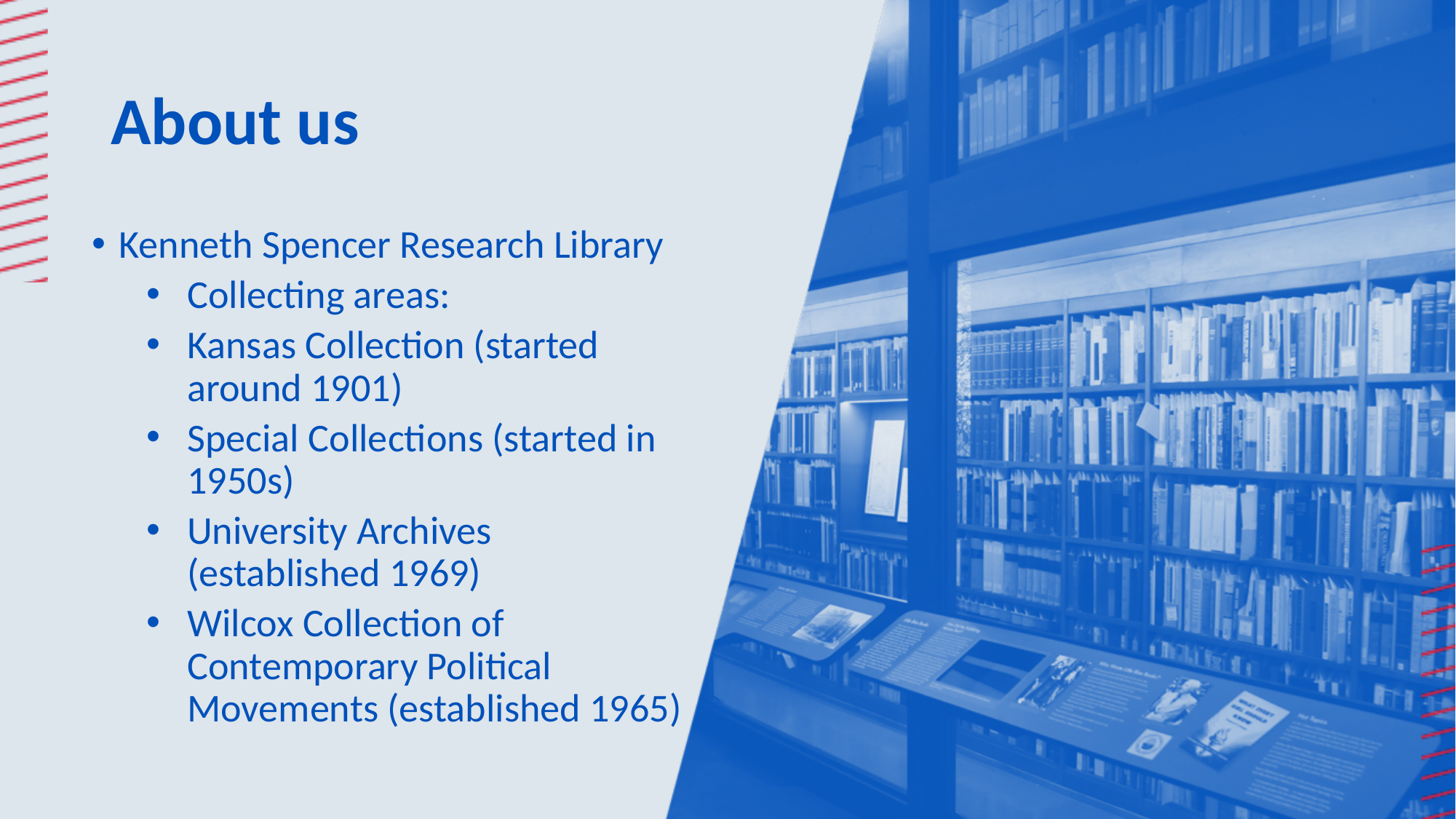

# About us
Kenneth Spencer Research Library
Collecting areas:
Kansas Collection (started around 1901)
Special Collections (started in 1950s)
University Archives (established 1969)
Wilcox Collection of Contemporary Political Movements (established 1965)